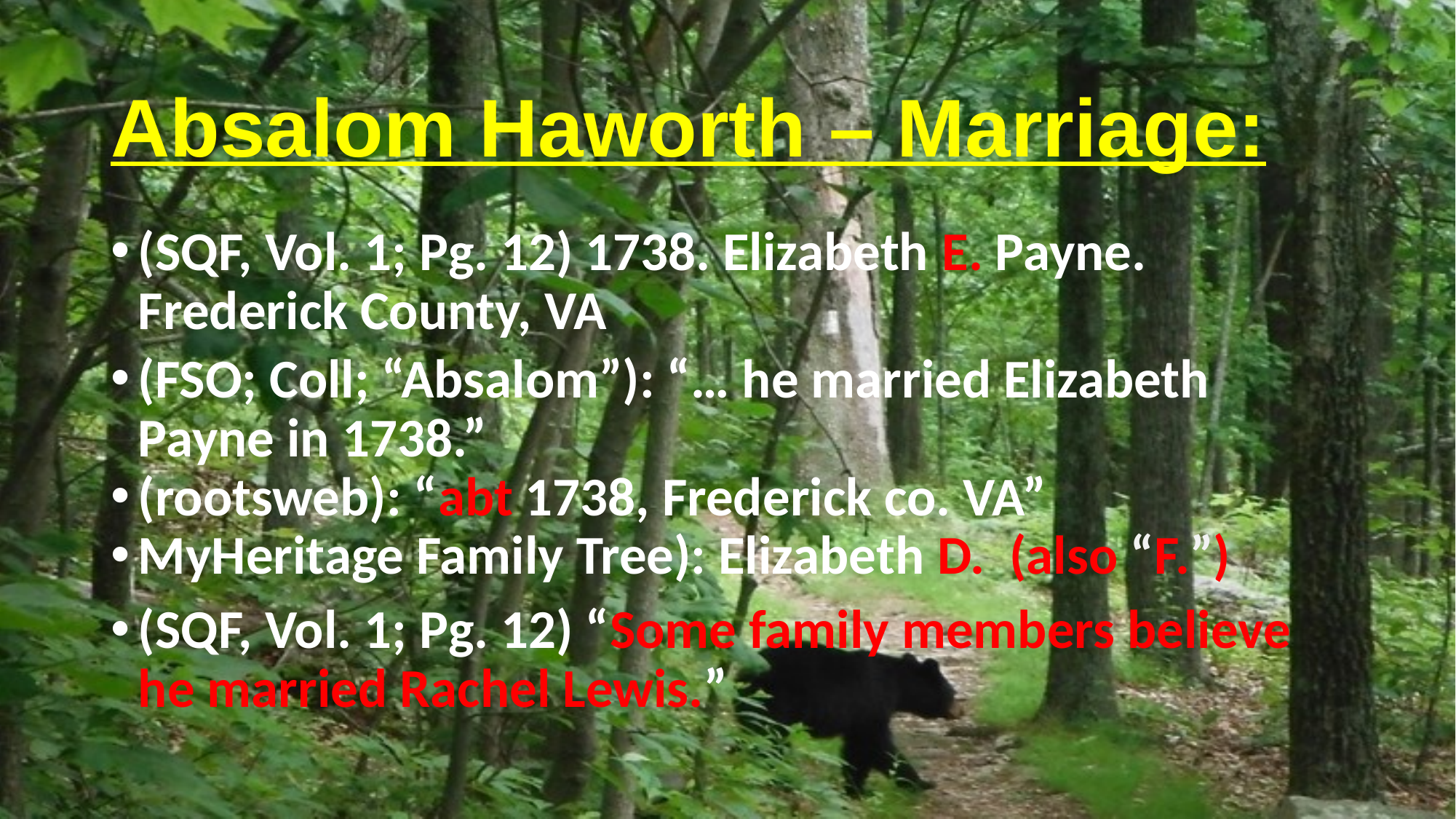

# Absalom Haworth – Marriage:
(SQF, Vol. 1; Pg. 12) 1738. Elizabeth E. Payne. Frederick County, VA
(FSO; Coll; “Absalom”): “… he married Elizabeth Payne in 1738.”
(rootsweb): “abt 1738, Frederick co. VA”
MyHeritage Family Tree): Elizabeth D.  (also “F.”)
(SQF, Vol. 1; Pg. 12) “Some family members believe he married Rachel Lewis.”